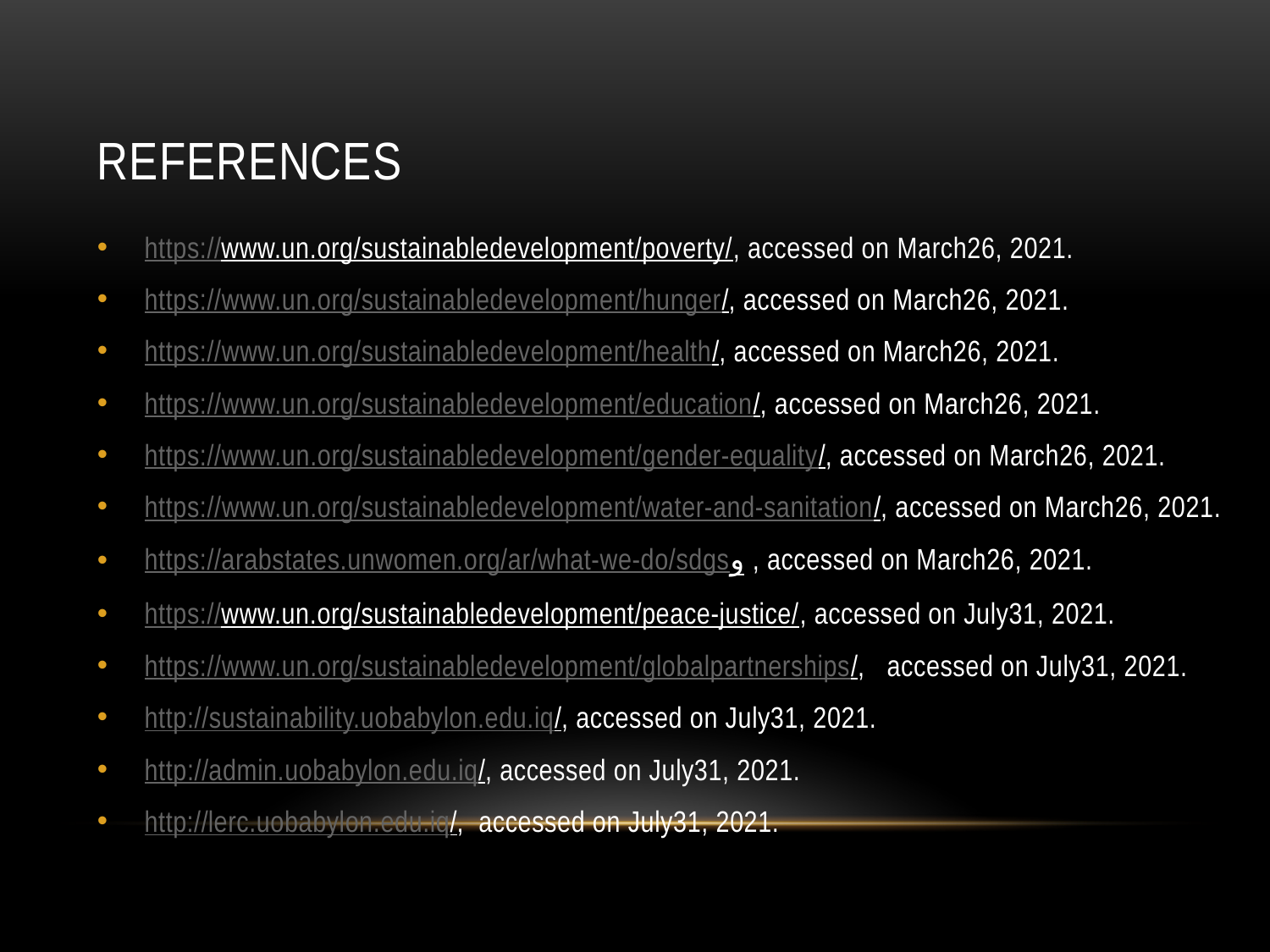

# References
https://www.un.org/sustainabledevelopment/poverty/, accessed on March26, 2021.
https://www.un.org/sustainabledevelopment/hunger/, accessed on March26, 2021.
https://www.un.org/sustainabledevelopment/health/, accessed on March26, 2021.
https://www.un.org/sustainabledevelopment/education/, accessed on March26, 2021.
https://www.un.org/sustainabledevelopment/gender-equality/, accessed on March26, 2021.
https://www.un.org/sustainabledevelopment/water-and-sanitation/, accessed on March26, 2021.
https://arabstates.unwomen.org/ar/what-we-do/sdgsو , accessed on March26, 2021.
https://www.un.org/sustainabledevelopment/peace-justice/, accessed on July31, 2021.
https://www.un.org/sustainabledevelopment/globalpartnerships/,   accessed on July31, 2021.
http://sustainability.uobabylon.edu.iq/, accessed on July31, 2021.
http://admin.uobabylon.edu.iq/, accessed on July31, 2021.
http://lerc.uobabylon.edu.iq/,  accessed on July31, 2021.